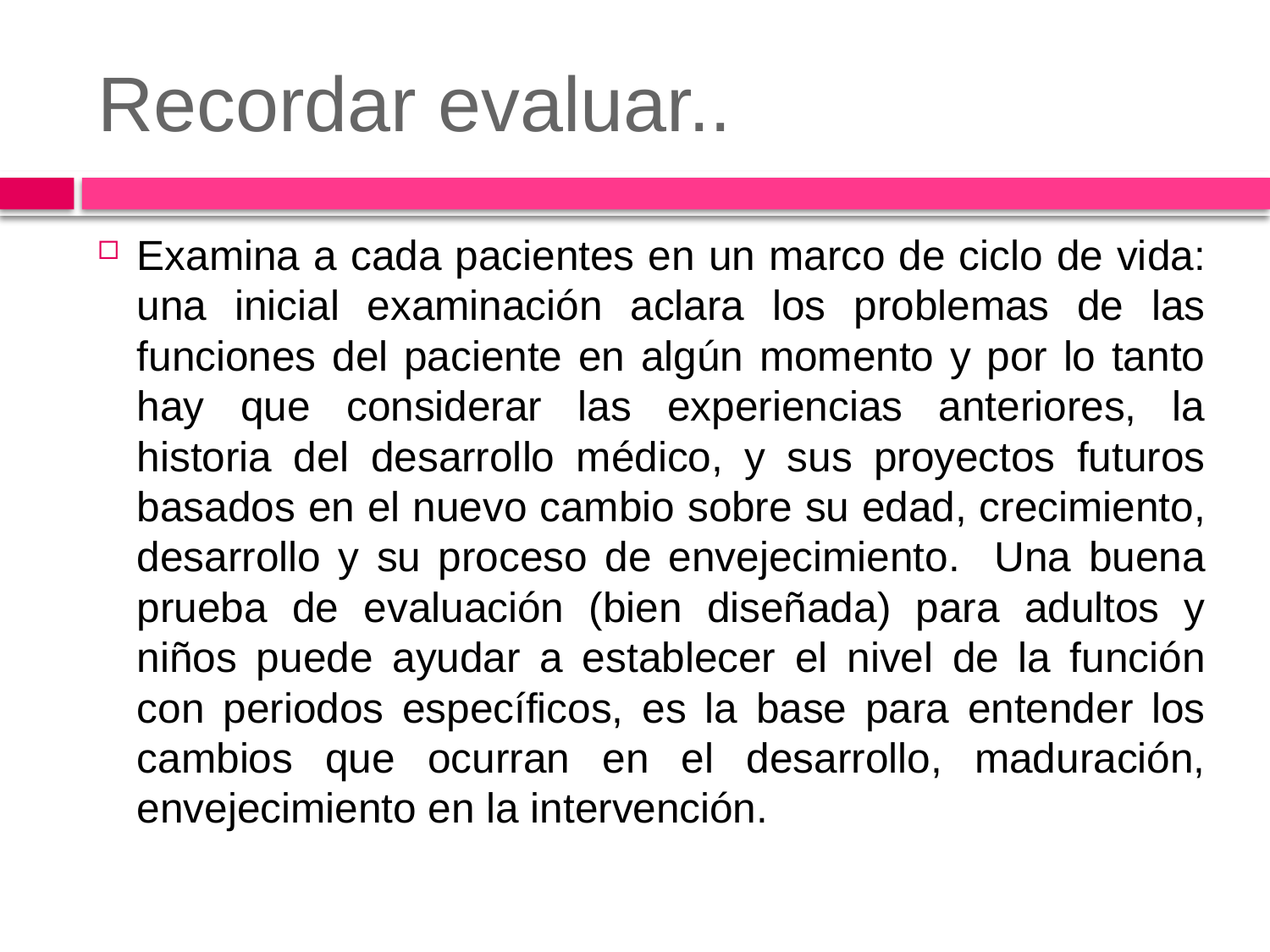

# Recordar evaluar..
Examina a cada pacientes en un marco de ciclo de vida: una inicial examinación aclara los problemas de las funciones del paciente en algún momento y por lo tanto hay que considerar las experiencias anteriores, la historia del desarrollo médico, y sus proyectos futuros basados en el nuevo cambio sobre su edad, crecimiento, desarrollo y su proceso de envejecimiento.  Una buena prueba de evaluación (bien diseñada) para adultos y niños puede ayudar a establecer el nivel de la función con periodos específicos, es la base para entender los cambios que ocurran en el desarrollo, maduración, envejecimiento en la intervención.